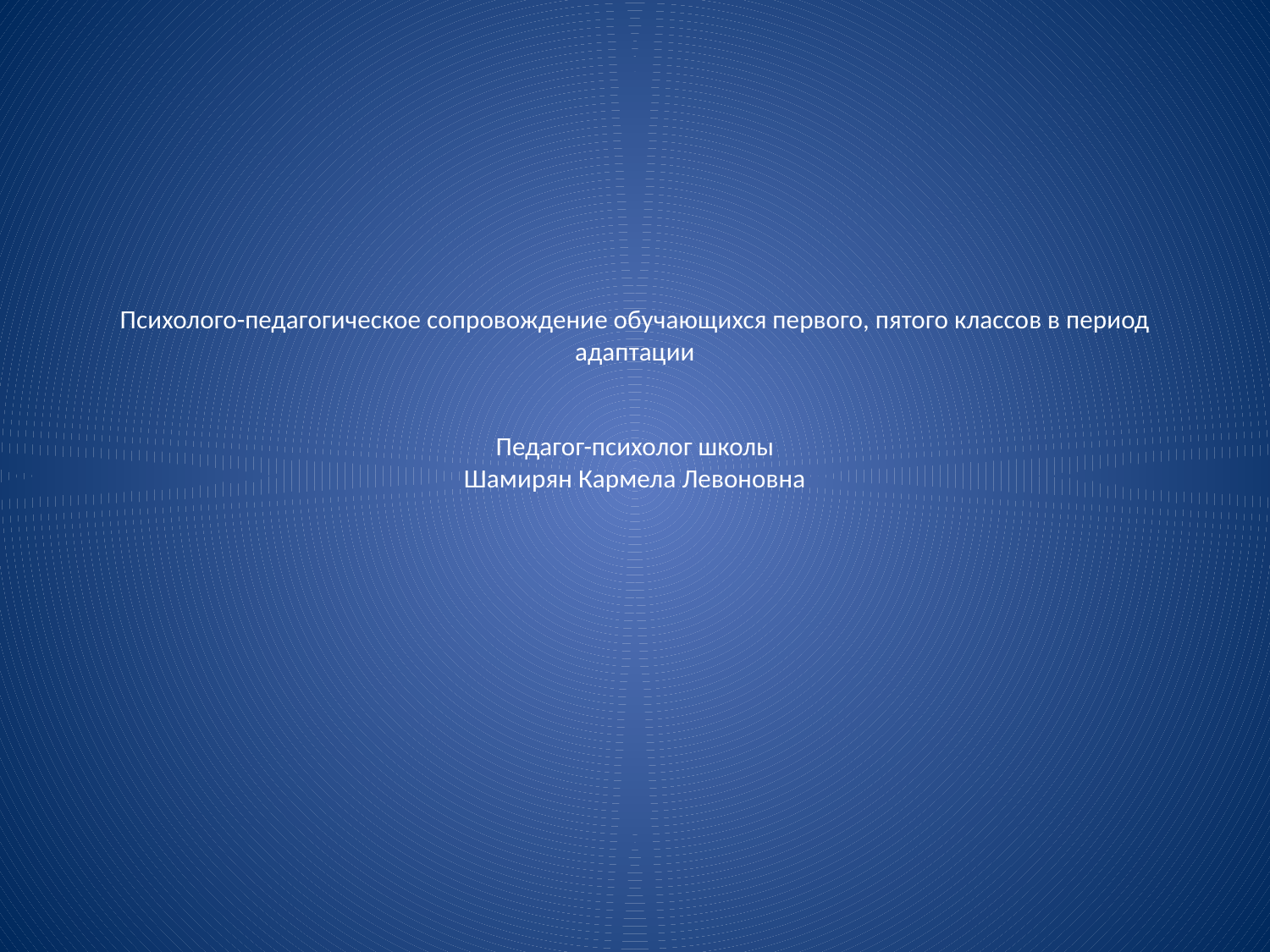

# Психолого-педагогическое сопровождение обучающихся первого, пятого классов в период адаптации Педагог-психолог школы Шамирян Кармела Левоновна